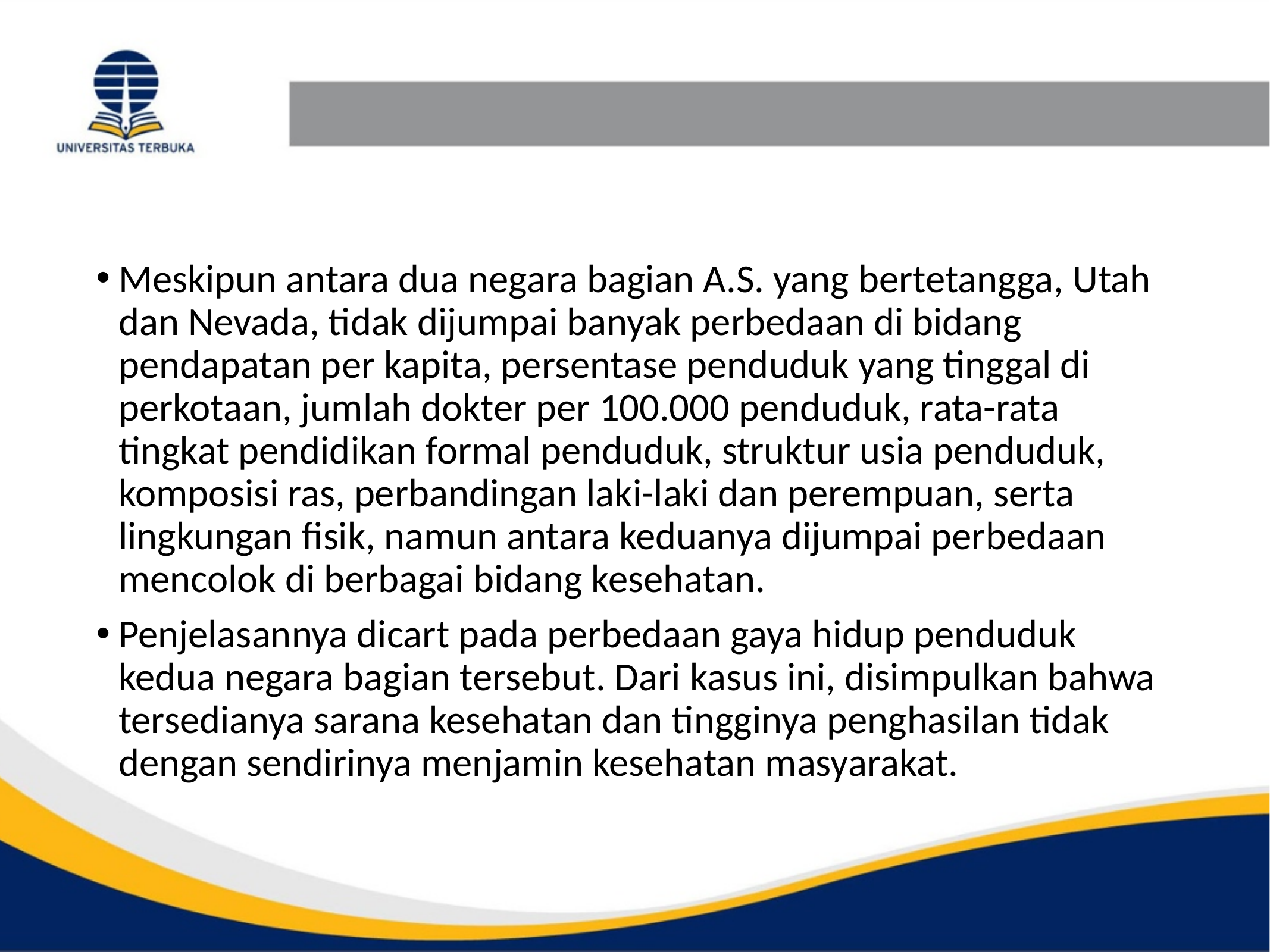

#
Meskipun antara dua negara bagian A.S. yang bertetangga, Utah dan Nevada, tidak dijumpai banyak perbedaan di bidang pendapatan per kapita, persentase penduduk yang tinggal di perkotaan, jumlah dokter per 100.000 penduduk, rata-rata tingkat pendidikan formal penduduk, struktur usia penduduk, komposisi ras, perbandingan laki-laki dan perempuan, serta lingkungan fisik, namun antara keduanya dijumpai perbedaan mencolok di berbagai bidang kesehatan.
Penjelasannya dicart pada perbedaan gaya hidup penduduk kedua negara bagian tersebut. Dari kasus ini, disimpulkan bahwa tersedianya sarana kesehatan dan tingginya penghasilan tidak dengan sendirinya menjamin kesehatan masyarakat.